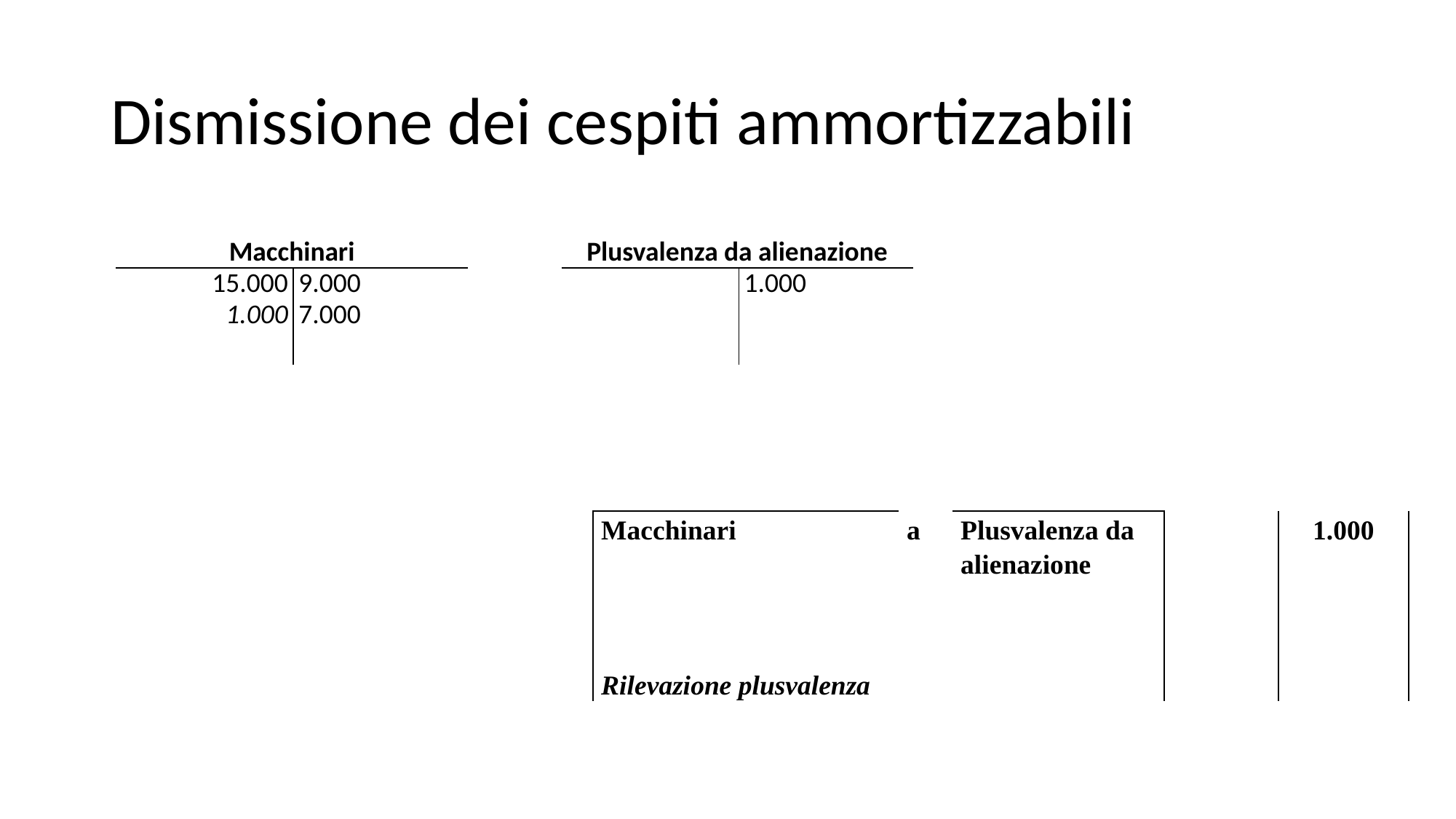

# Dismissione dei cespiti ammortizzabili
| Macchinari |  |
| --- | --- |
| 15.000 1.000 | 9.000 7.000 |
| Plusvalenza da alienazione |  |
| --- | --- |
|  | 1.000 |
| Macchinari | a | Plusvalenza da alienazione |  | 1.000 |
| --- | --- | --- | --- | --- |
|  |  |  |  |  |
| Rilevazione plusvalenza |  |  |  |  |